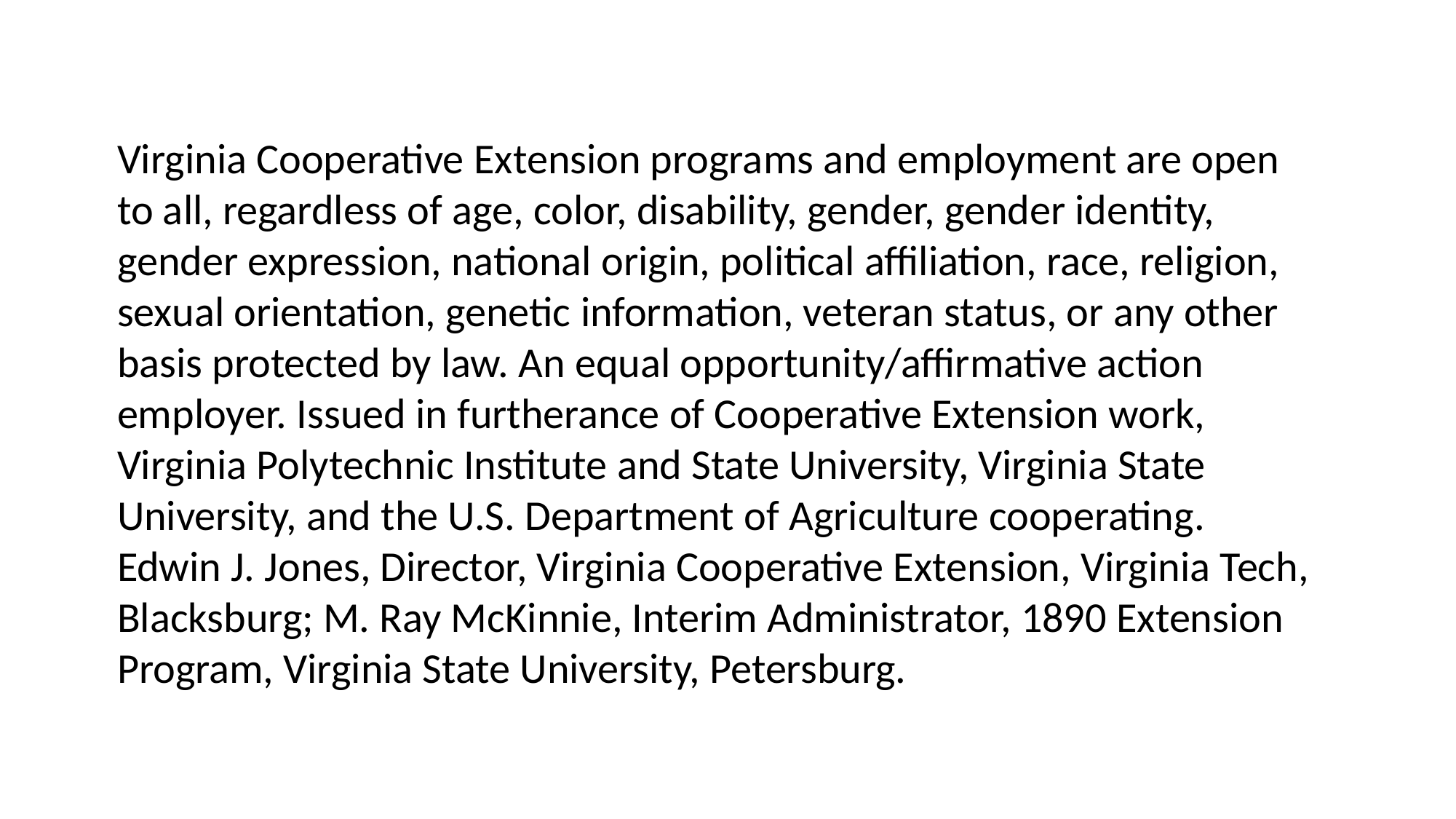

Virginia Cooperative Extension programs and employment are open to all, regardless of age, color, disability, gender, gender identity, gender expression, national origin, political affiliation, race, religion, sexual orientation, genetic information, veteran status, or any other basis protected by law. An equal opportunity/affirmative action employer. Issued in furtherance of Cooperative Extension work, Virginia Polytechnic Institute and State University, Virginia State University, and the U.S. Department of Agriculture cooperating. Edwin J. Jones, Director, Virginia Cooperative Extension, Virginia Tech, Blacksburg; M. Ray McKinnie, Interim Administrator, 1890 Extension Program, Virginia State University, Petersburg.